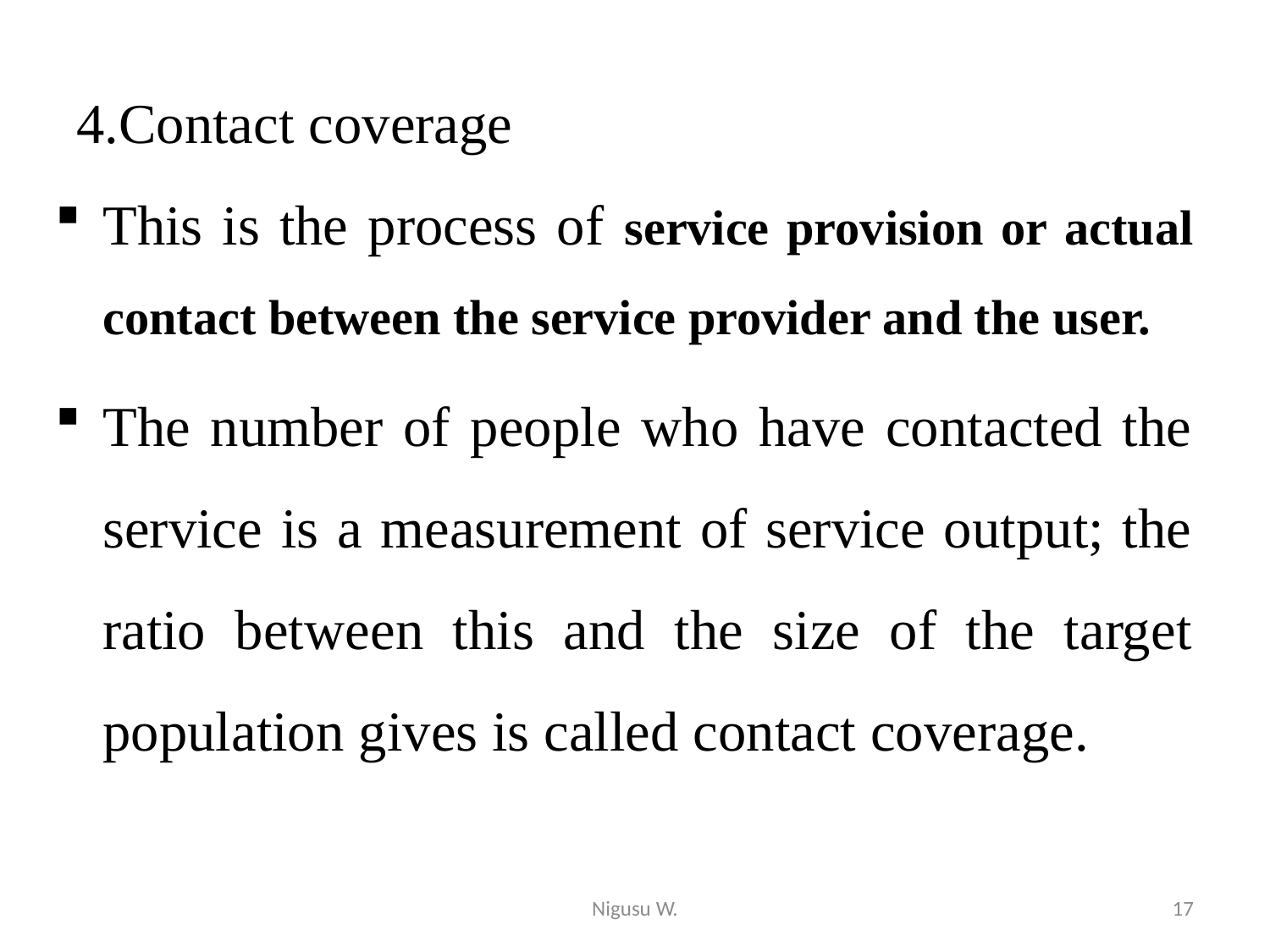

# 4.Contact coverage
This is the process of service provision or actual contact between the service provider and the user.
The number of people who have contacted the service is a measurement of service output; the ratio between this and the size of the target population gives is called contact coverage.
Nigusu W.
17